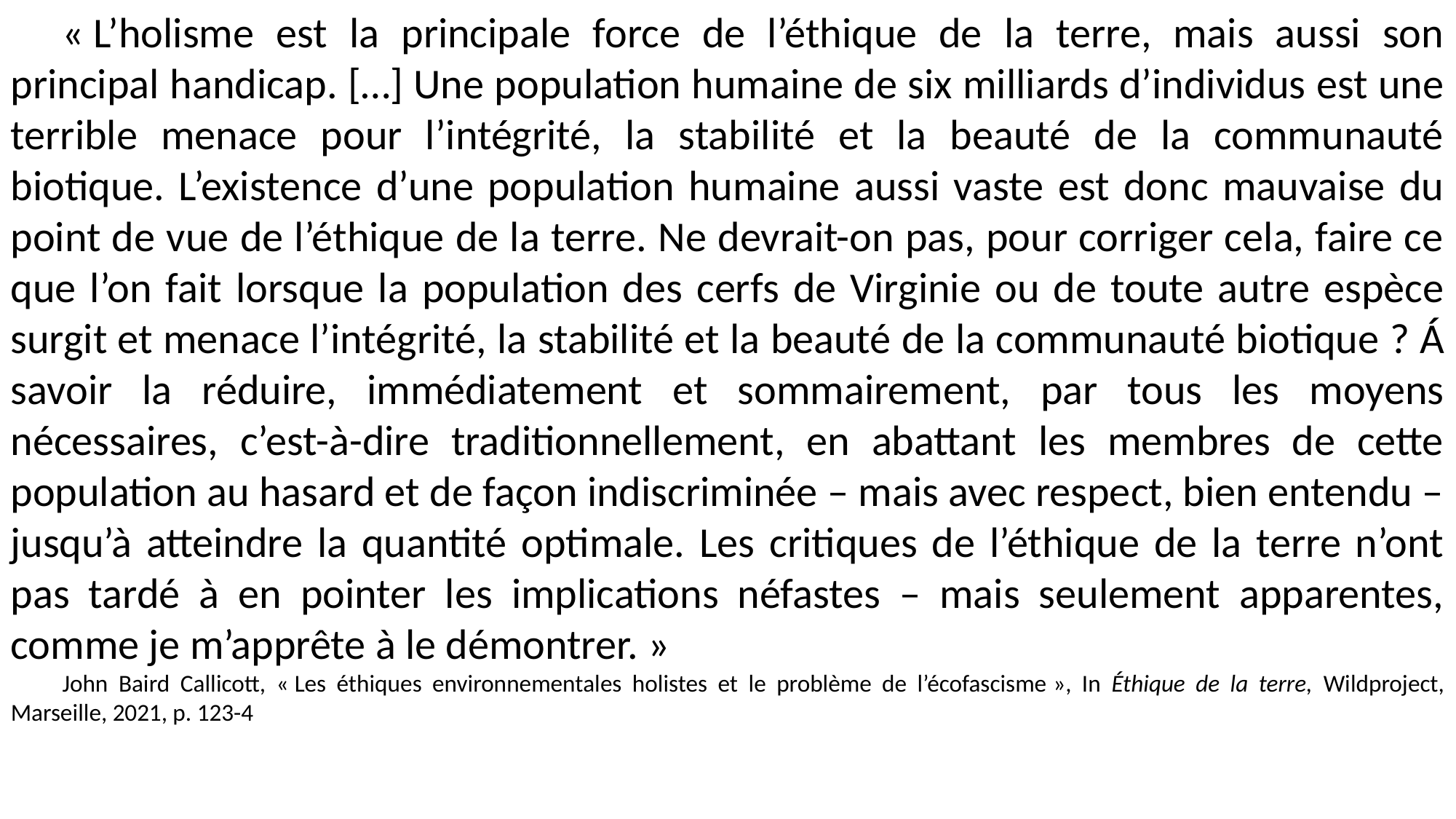

« L’holisme est la principale force de l’éthique de la terre, mais aussi son principal handicap. […] Une population humaine de six milliards d’individus est une terrible menace pour l’intégrité, la stabilité et la beauté de la communauté biotique. L’existence d’une population humaine aussi vaste est donc mauvaise du point de vue de l’éthique de la terre. Ne devrait-on pas, pour corriger cela, faire ce que l’on fait lorsque la population des cerfs de Virginie ou de toute autre espèce surgit et menace l’intégrité, la stabilité et la beauté de la communauté biotique ? Á savoir la réduire, immédiatement et sommairement, par tous les moyens nécessaires, c’est-à-dire traditionnellement, en abattant les membres de cette population au hasard et de façon indiscriminée – mais avec respect, bien entendu – jusqu’à atteindre la quantité optimale. Les critiques de l’éthique de la terre n’ont pas tardé à en pointer les implications néfastes – mais seulement apparentes, comme je m’apprête à le démontrer. »
John Baird Callicott, « Les éthiques environnementales holistes et le problème de l’écofascisme », In Éthique de la terre, Wildproject, Marseille, 2021, p. 123-4